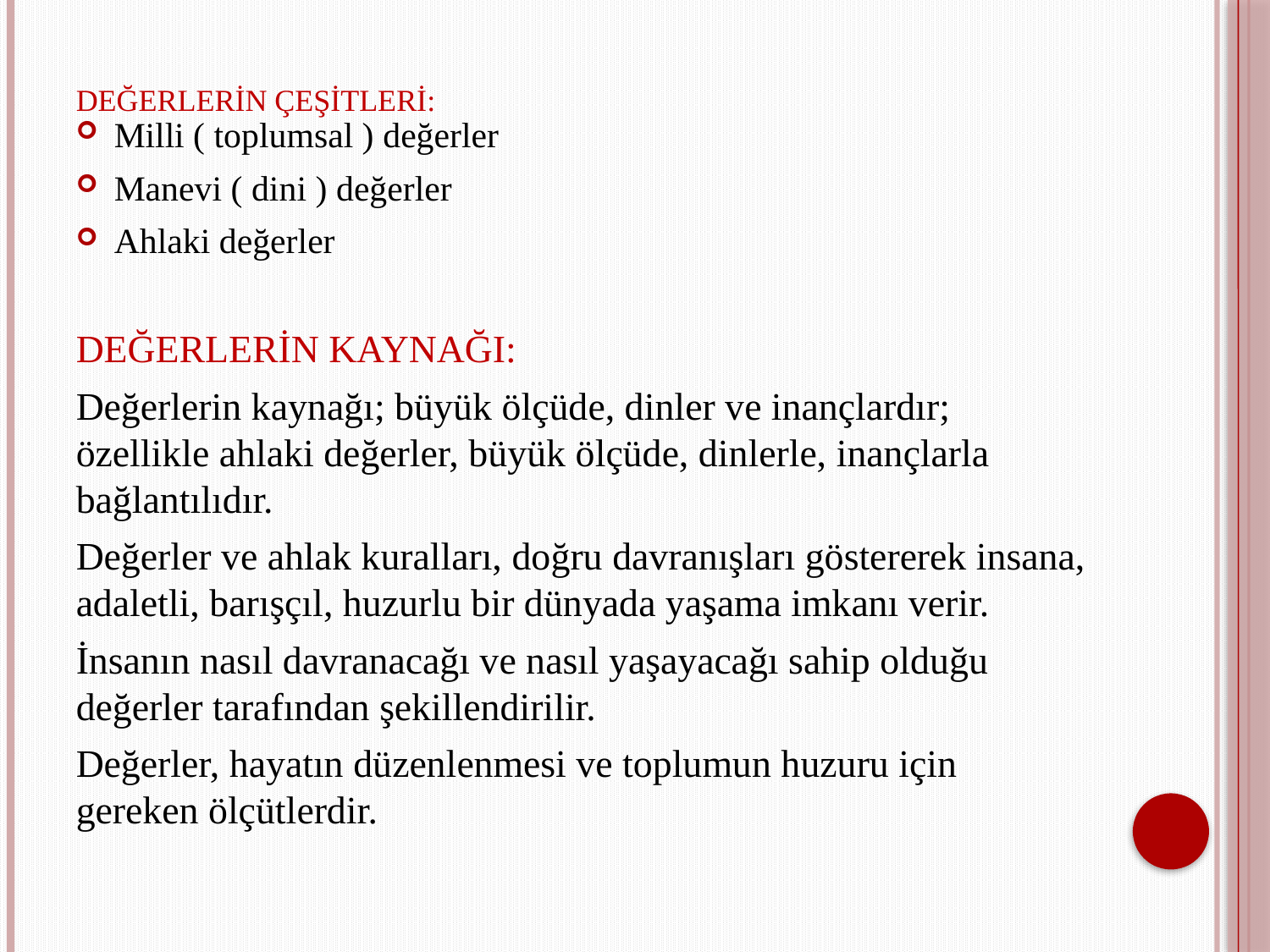

# DEĞERLERİN ÇEŞİTLERİ:
Milli ( toplumsal ) değerler
Manevi ( dini ) değerler
Ahlaki değerler

DEĞERLERİN KAYNAĞI:
Değerlerin kaynağı; büyük ölçüde, dinler ve inançlardır; özellikle ahlaki değerler, büyük ölçüde, dinlerle, inançlarla bağlantılıdır.
Değerler ve ahlak kuralları, doğru davranışları göstererek insana, adaletli, barışçıl, huzurlu bir dünyada yaşama imkanı verir.
İnsanın nasıl davranacağı ve nasıl yaşayacağı sahip olduğu değerler tarafından şekillendirilir.
Değerler, hayatın düzenlenmesi ve toplumun huzuru için gereken ölçütlerdir.